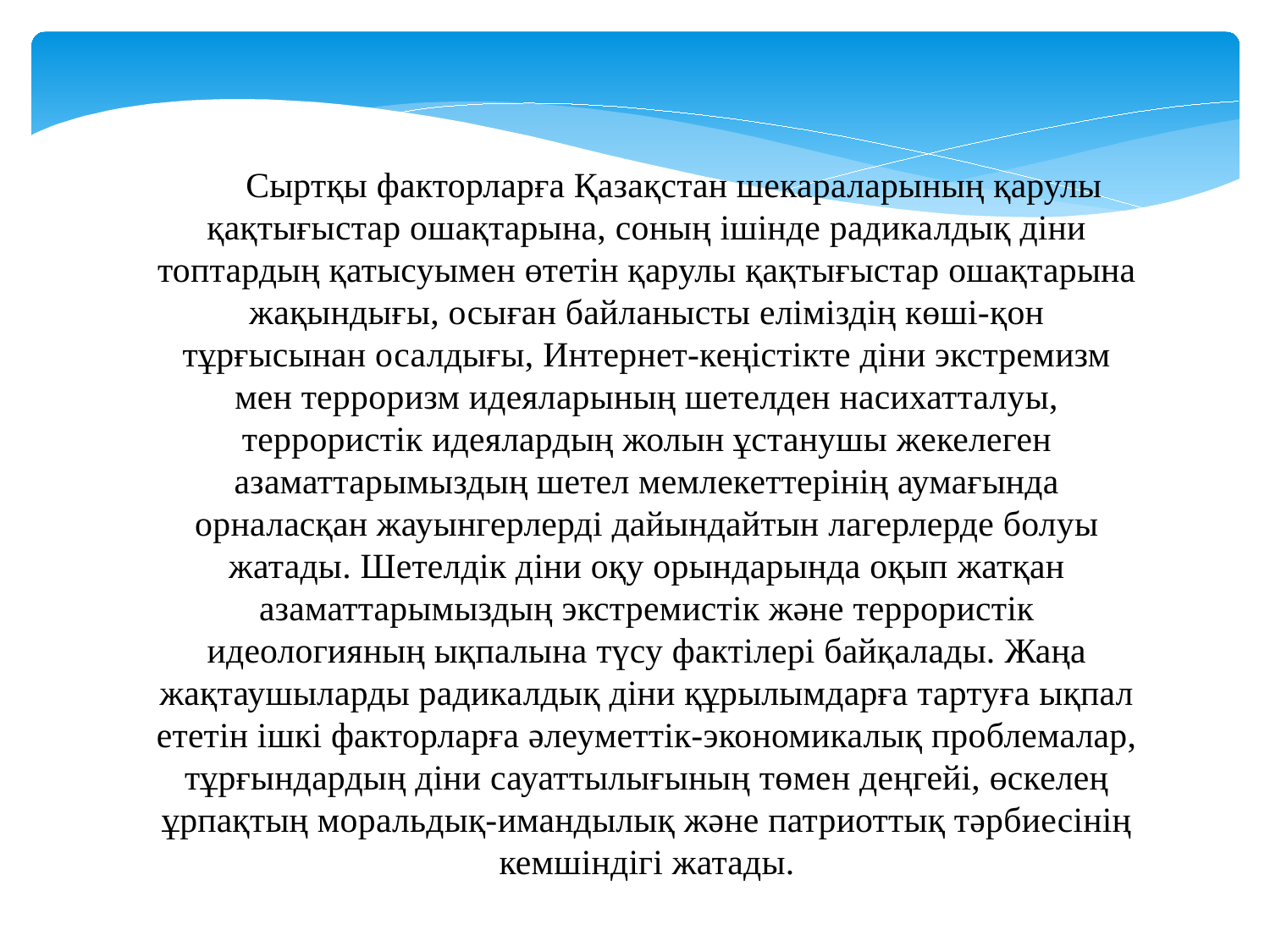

Сыртқы факторларға Қазақстан шекараларының қарулы қақтығыстар ошақтарына, соның ішінде радикалдық діни топтардың қатысуымен өтетін қарулы қақтығыстар ошақтарына жақындығы, осыған байланысты еліміздің көші-қон тұрғысынан осалдығы, Интернет-кеңістікте діни экстремизм мен терроризм идеяларының шетелден насихатталуы, террористік идеялардың жолын ұстанушы жекелеген азаматтарымыздың шетел мемлекеттерінің аумағында орналасқан жауынгерлерді дайындайтын лагерлерде болуы жатады. Шетелдік діни оқу орындарында оқып жатқан азаматтарымыздың экстремистік және террористік идеологияның ықпалына түсу фактілері байқалады. Жаңа жақтаушыларды радикалдық діни құрылымдарға тартуға ықпал ететін ішкі факторларға әлеуметтік-экономикалық проблемалар, тұрғындардың діни сауаттылығының төмен деңгейі, өскелең ұрпақтың моральдық-имандылық және патриоттық тәрбиесінің кемшіндігі жатады.